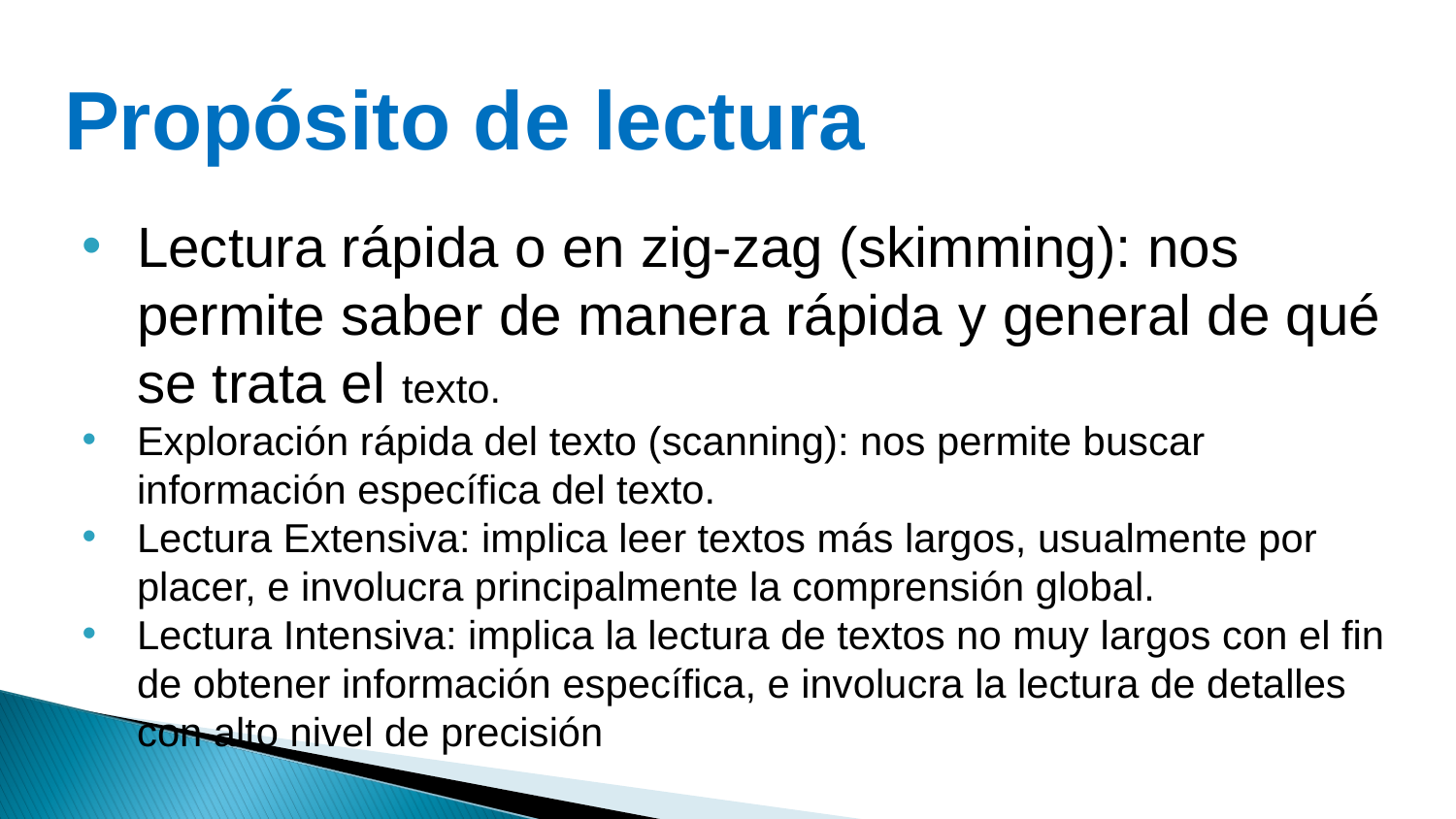

# Propósito de lectura
Lectura rápida o en zig-zag (skimming): nos permite saber de manera rápida y general de qué se trata el texto.
Exploración rápida del texto (scanning): nos permite buscar información específica del texto.
Lectura Extensiva: implica leer textos más largos, usualmente por placer, e involucra principalmente la comprensión global.
Lectura Intensiva: implica la lectura de textos no muy largos con el fin de obtener información específica, e involucra la lectura de detalles con alto nivel de precisión